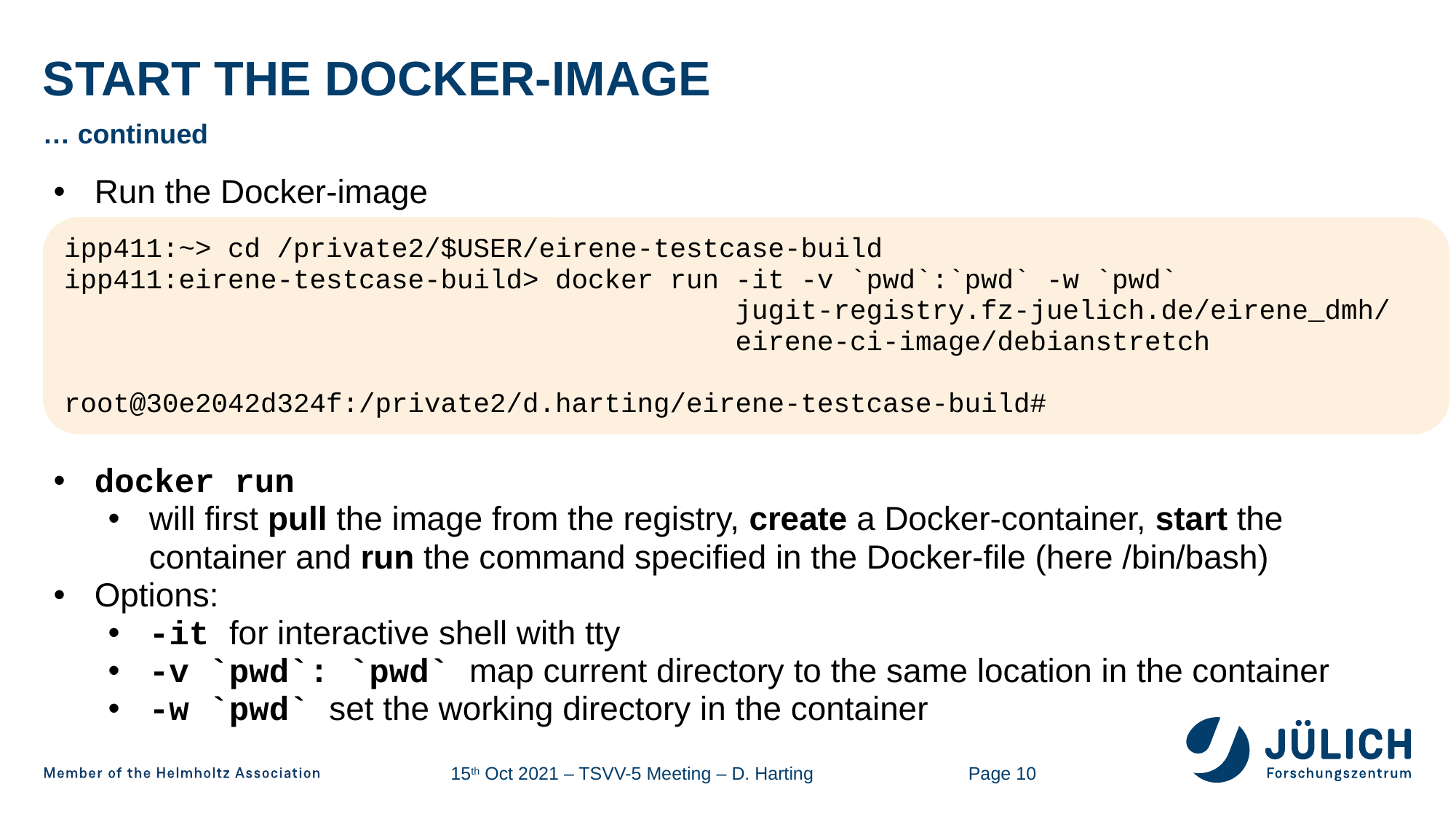

# Start the Docker-image
… continued
Run the Docker-image
ipp411:~> cd /private2/$USER/eirene-testcase-build
ipp411:eirene-testcase-build> docker run -it -v `pwd`:`pwd` -w `pwd`
                                         jugit-registry.fz-juelich.de/eirene_dmh/
                                         eirene-ci-image/debianstretch

root@30e2042d324f:/private2/d.harting/eirene-testcase-build#
docker run
will first pull the image from the registry, create a Docker-container, start the container and run the command specified in the Docker-file (here /bin/bash)
Options:
-it for interactive shell with tty
-v `pwd`: `pwd` map current directory to the same location in the container
-w `pwd` set the working directory in the container
Page 10
15th Oct 2021 – TSVV-5 Meeting – D. Harting